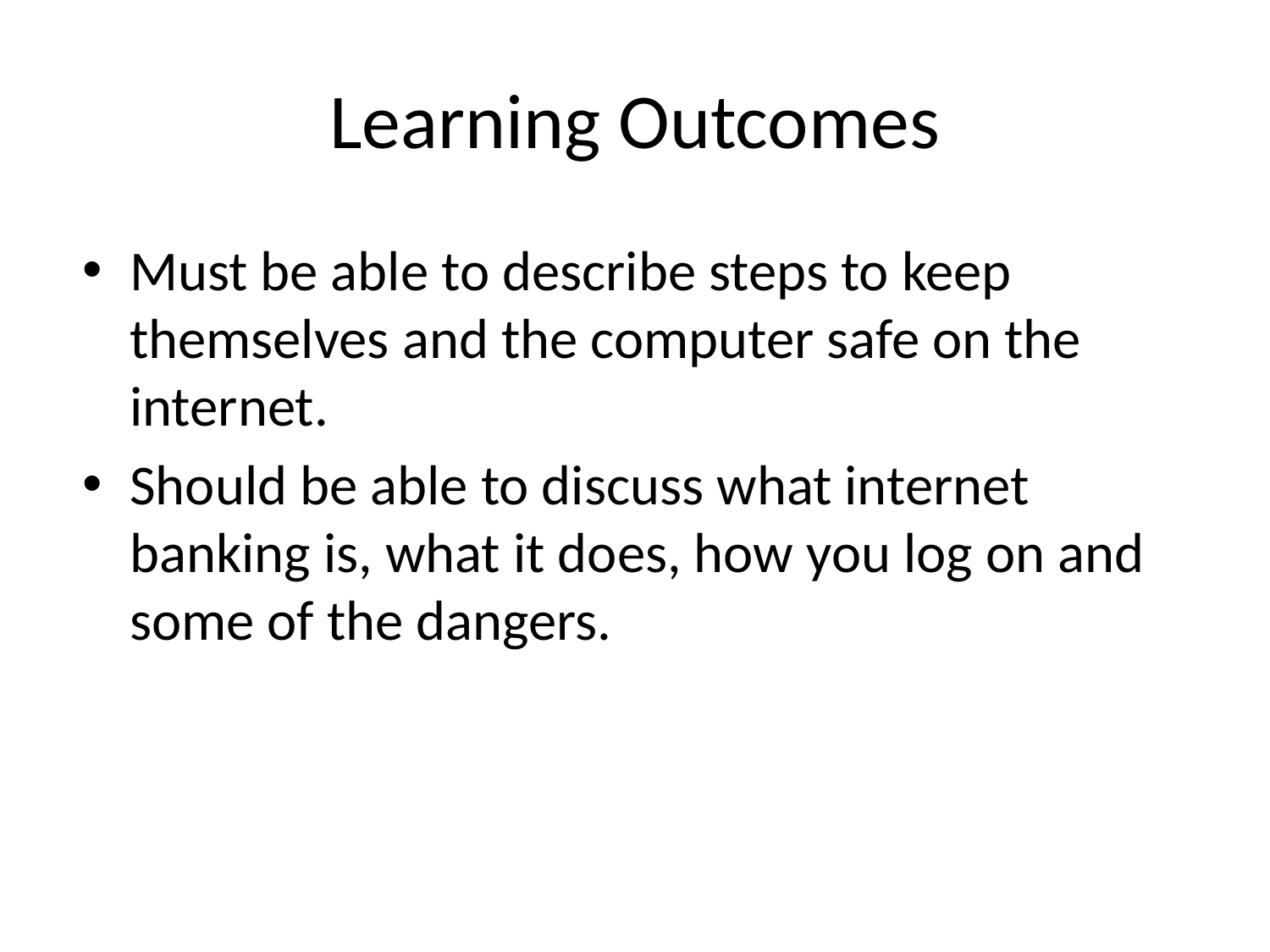

# Learning Outcomes
Must be able to describe steps to keep themselves and the computer safe on the internet.
Should be able to discuss what internet banking is, what it does, how you log on and some of the dangers.